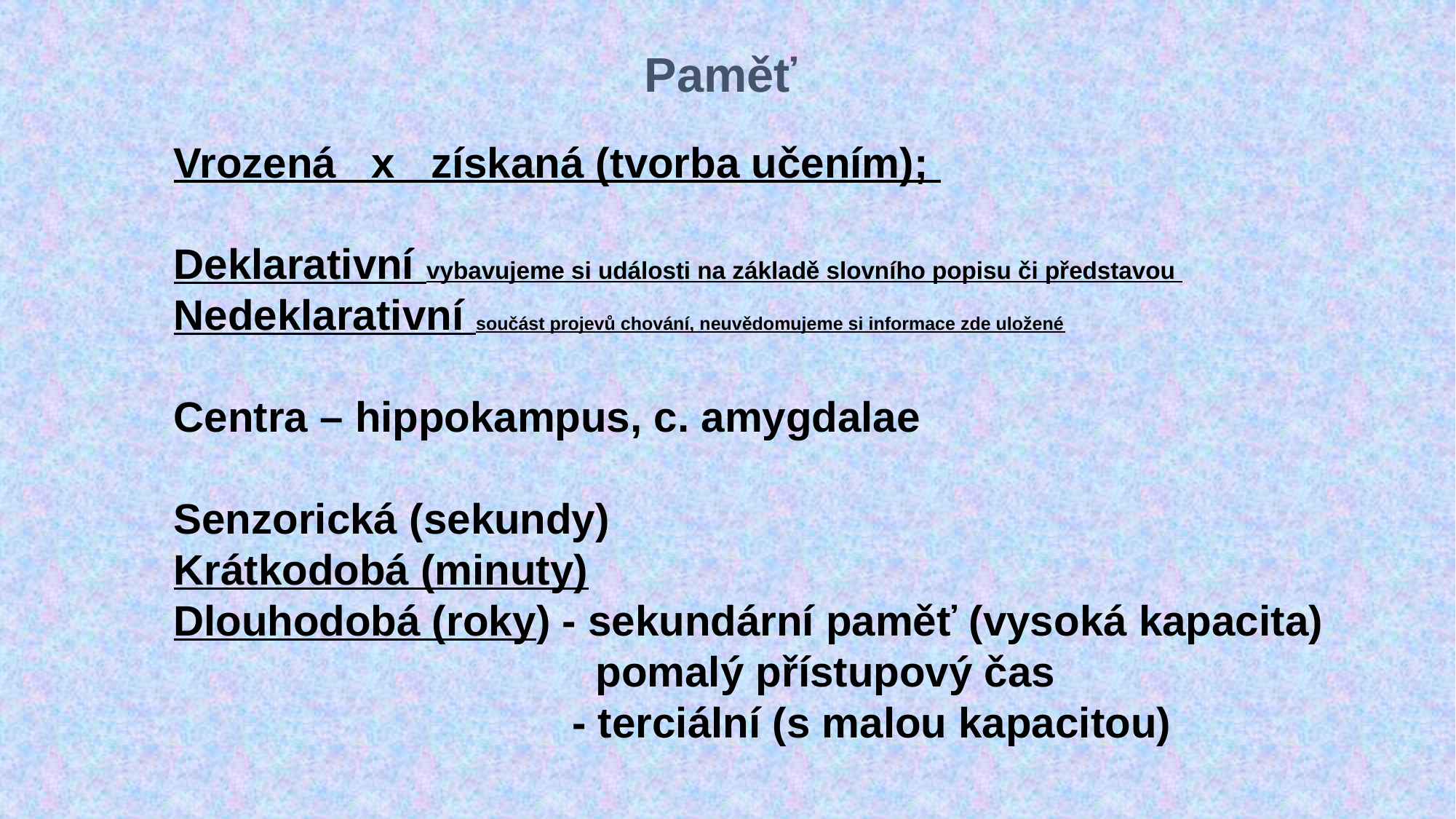

Paměť

Vrozená   x   získaná (tvorba učením);

Deklarativní vybavujeme si události na základě slovního popisu či představou
Nedeklarativní součást projevů chování, neuvědomujeme si informace zde uložené

Centra – hippokampus, c. amygdalae

Senzorická (sekundy)
Krátkodobá (minuty)
Dlouhodobá (roky) - sekundární paměť (vysoká kapacita)
			        pomalý přístupový čas
			      - terciální (s malou kapacitou)